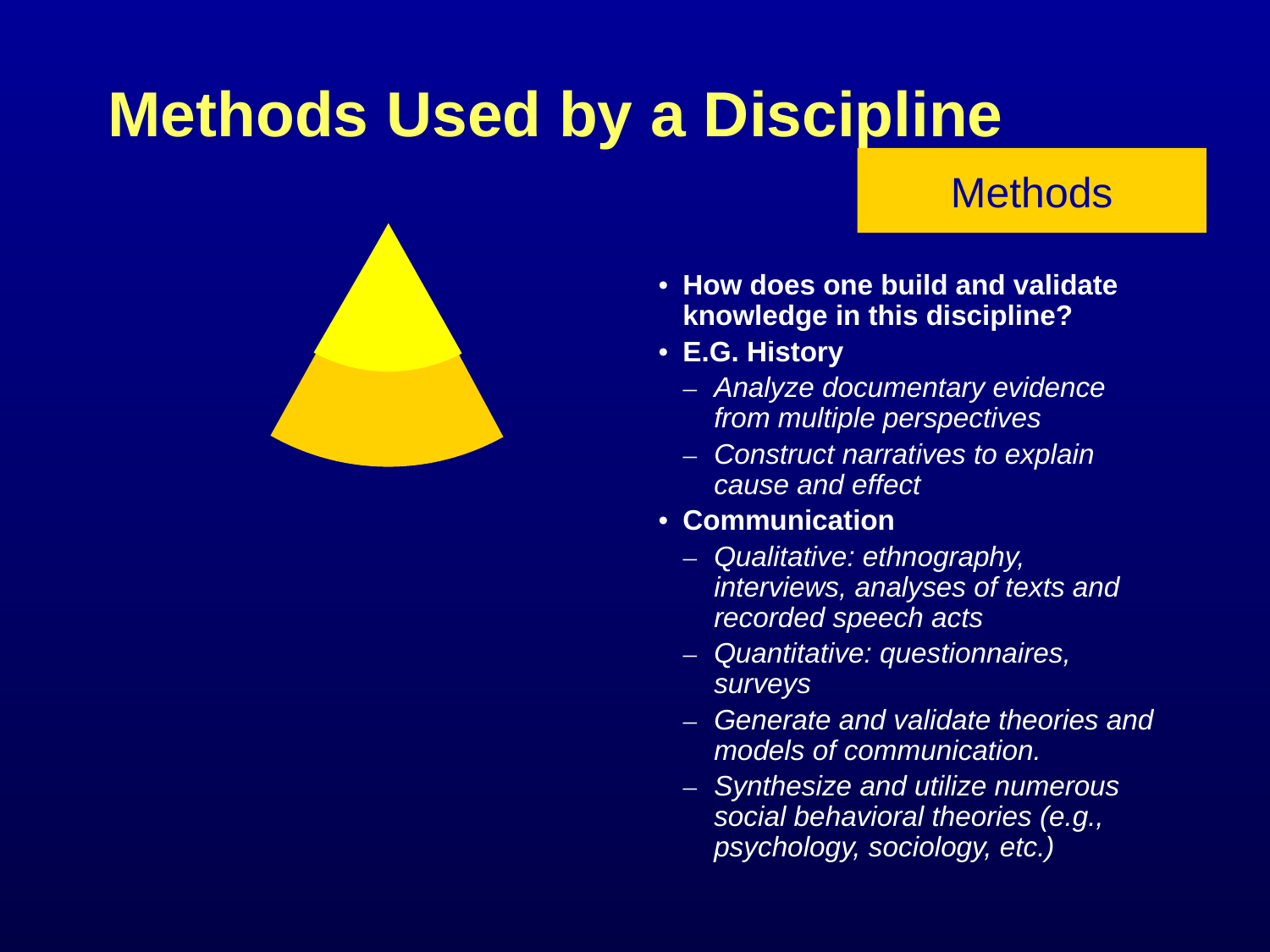

# Methods Used by a Discipline
Methods

How does one build and validate knowledge in this discipline?
E.G. History
Analyze documentary evidence from multiple perspectives
Construct narratives to explain cause and effect
Communication
Qualitative: ethnography, interviews, analyses of texts and recorded speech acts
Quantitative: questionnaires, surveys
Generate and validate theories and models of communication.
Synthesize and utilize numerous social behavioral theories (e.g., psychology, sociology, etc.)